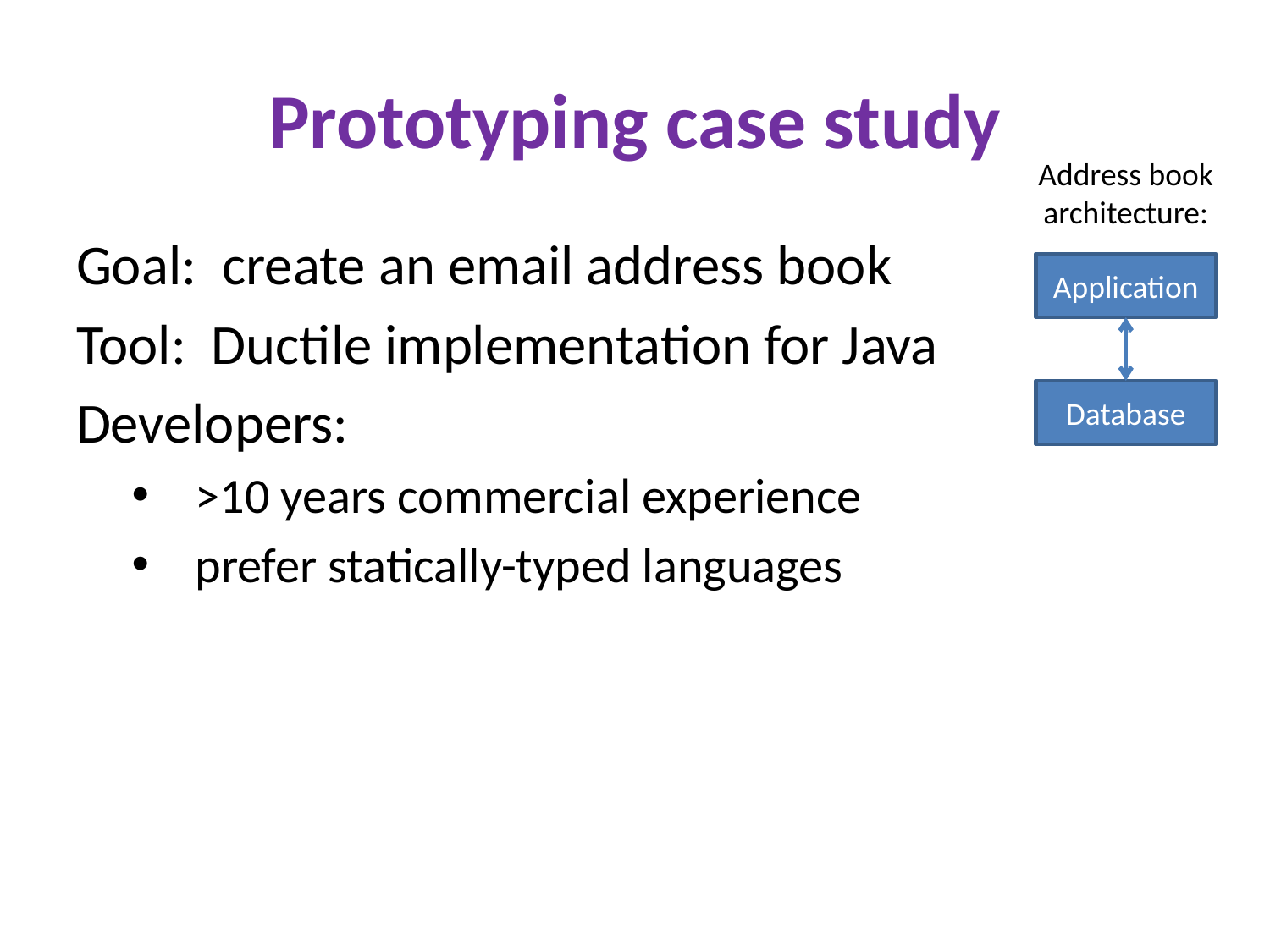

# Prototyping case study
Address book
architecture:
Goal:  create an email address book
Tool:  Ductile implementation for Java
Developers:
>10 years commercial experience
prefer statically-typed languages

Application
Database